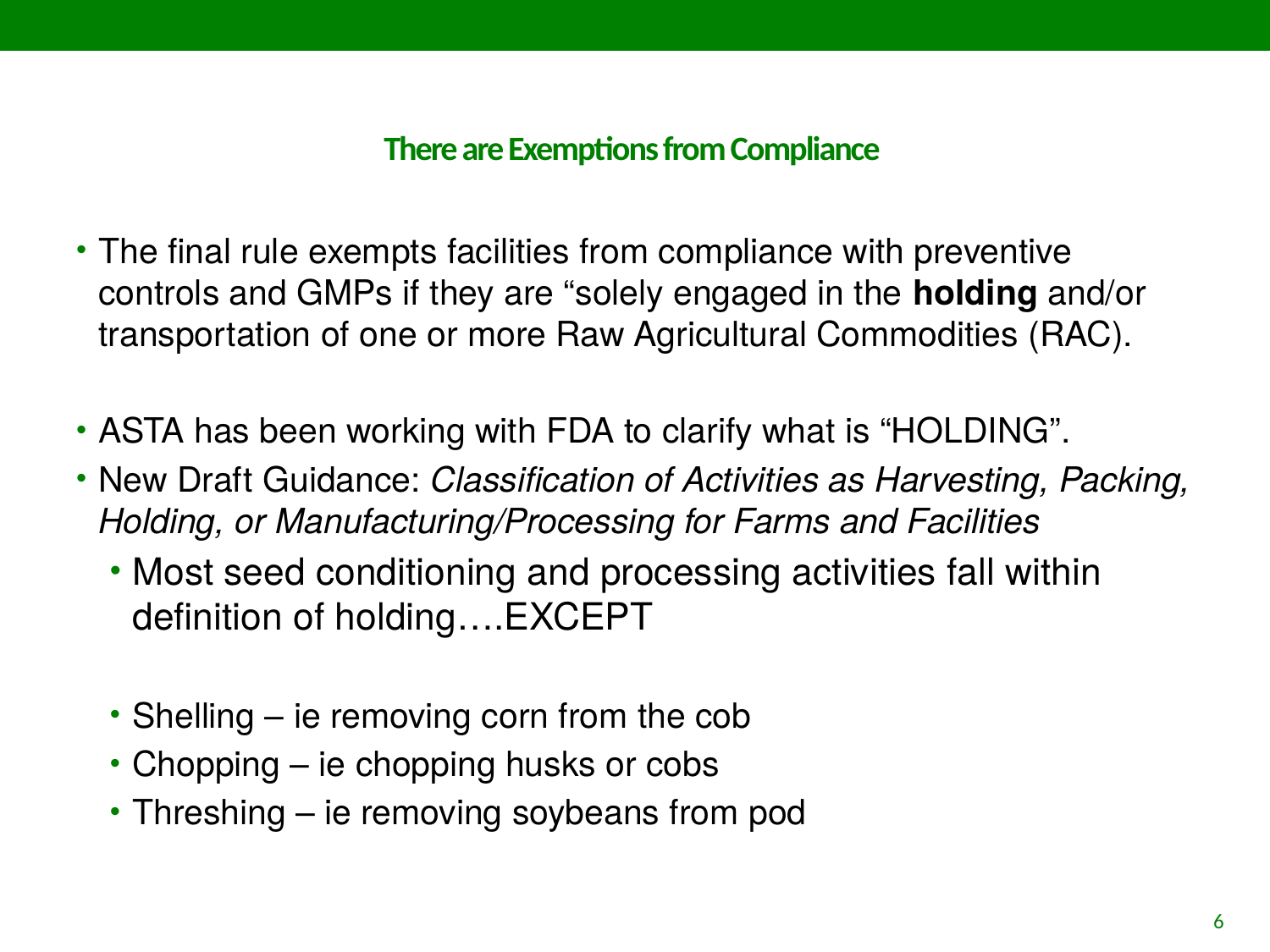

# There are Exemptions from Compliance
The final rule exempts facilities from compliance with preventive controls and GMPs if they are “solely engaged in the holding and/or transportation of one or more Raw Agricultural Commodities (RAC).

ASTA has been working with FDA to clarify what is “HOLDING”.
New Draft Guidance: Classification of Activities as Harvesting, Packing, Holding, or Manufacturing/Processing for Farms and Facilities
Most seed conditioning and processing activities fall within definition of holding….EXCEPT

Shelling – ie removing corn from the cob
Chopping – ie chopping husks or cobs
Threshing – ie removing soybeans from pod

6